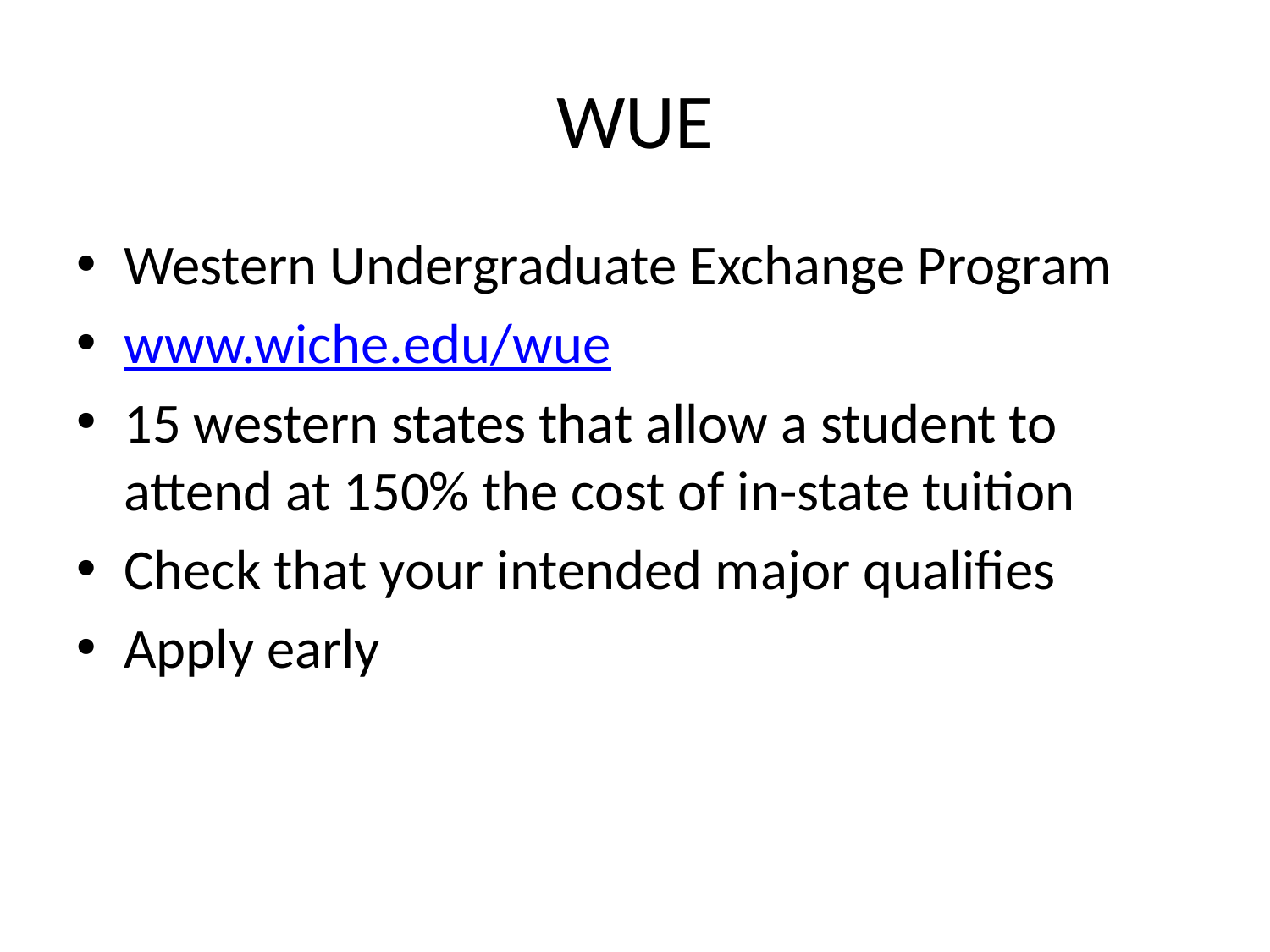

# WUE
Western Undergraduate Exchange Program
www.wiche.edu/wue
15 western states that allow a student to attend at 150% the cost of in-state tuition
Check that your intended major qualifies
Apply early